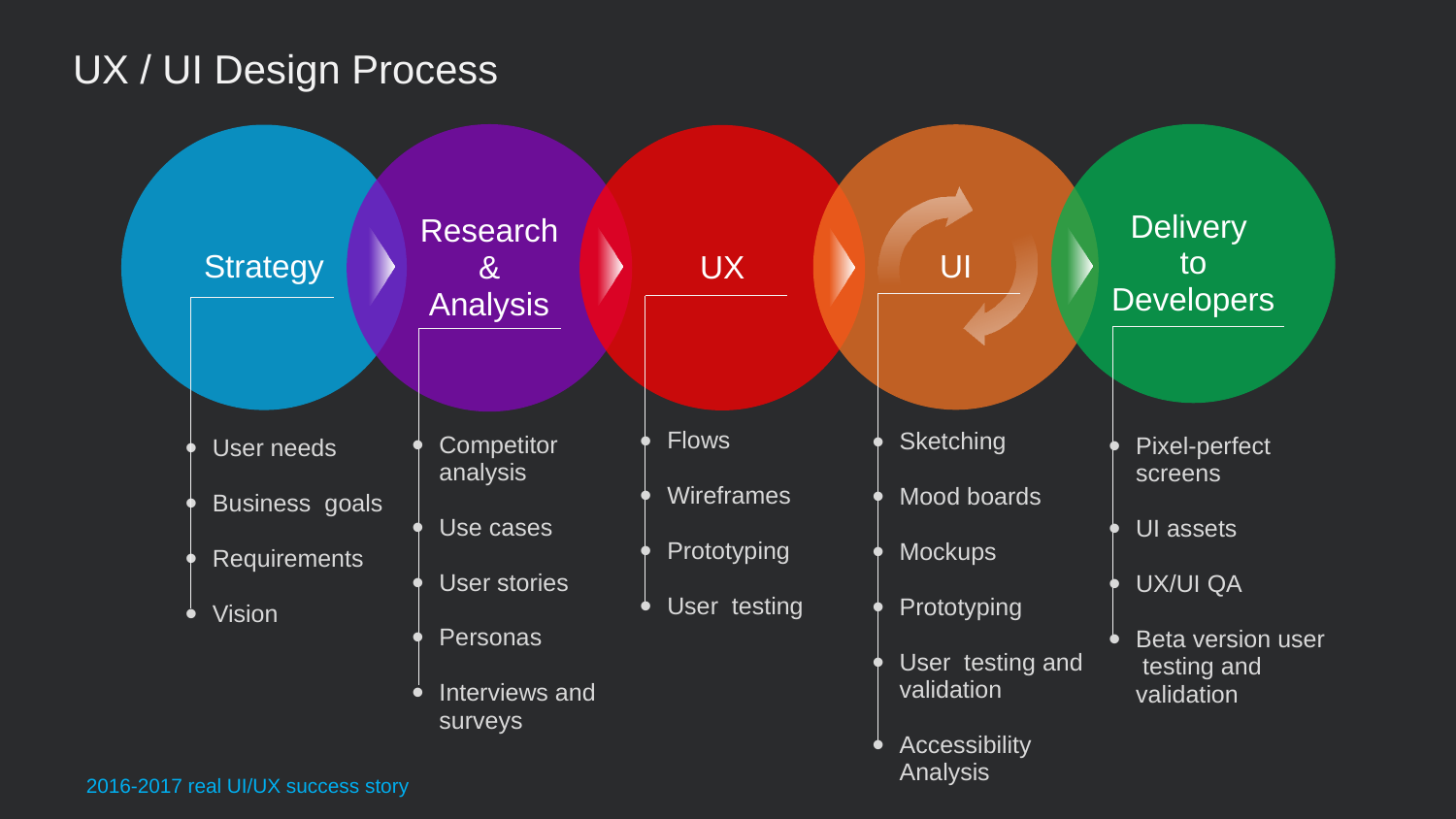

# UX / UI Design Process
Delivery
to
Developers
Pixel-perfect screens

UI assets

UX/UI QA

Beta version user  testing and validation

Research
&
Analysis
Competitor analysis

Use cases

User stories

Personas

Interviews and surveys

UI

Sketching

Mood boards

Mockups

Prototyping

User  testing and validation

Accessibility Analysis

Strategy
User needs

Business  goals

Requirements

Vision

UX
Flows

Wireframes

Prototyping

User  testing

The Solution
Focus on the first 60 days of the customer journey
— across every touchpoint—
and deliver a consistent experience
that will make customers trust and believe in the Application,
and reluctant to downgrade to competitors.

Let’s START!

2016-2017 real UI/UX success story